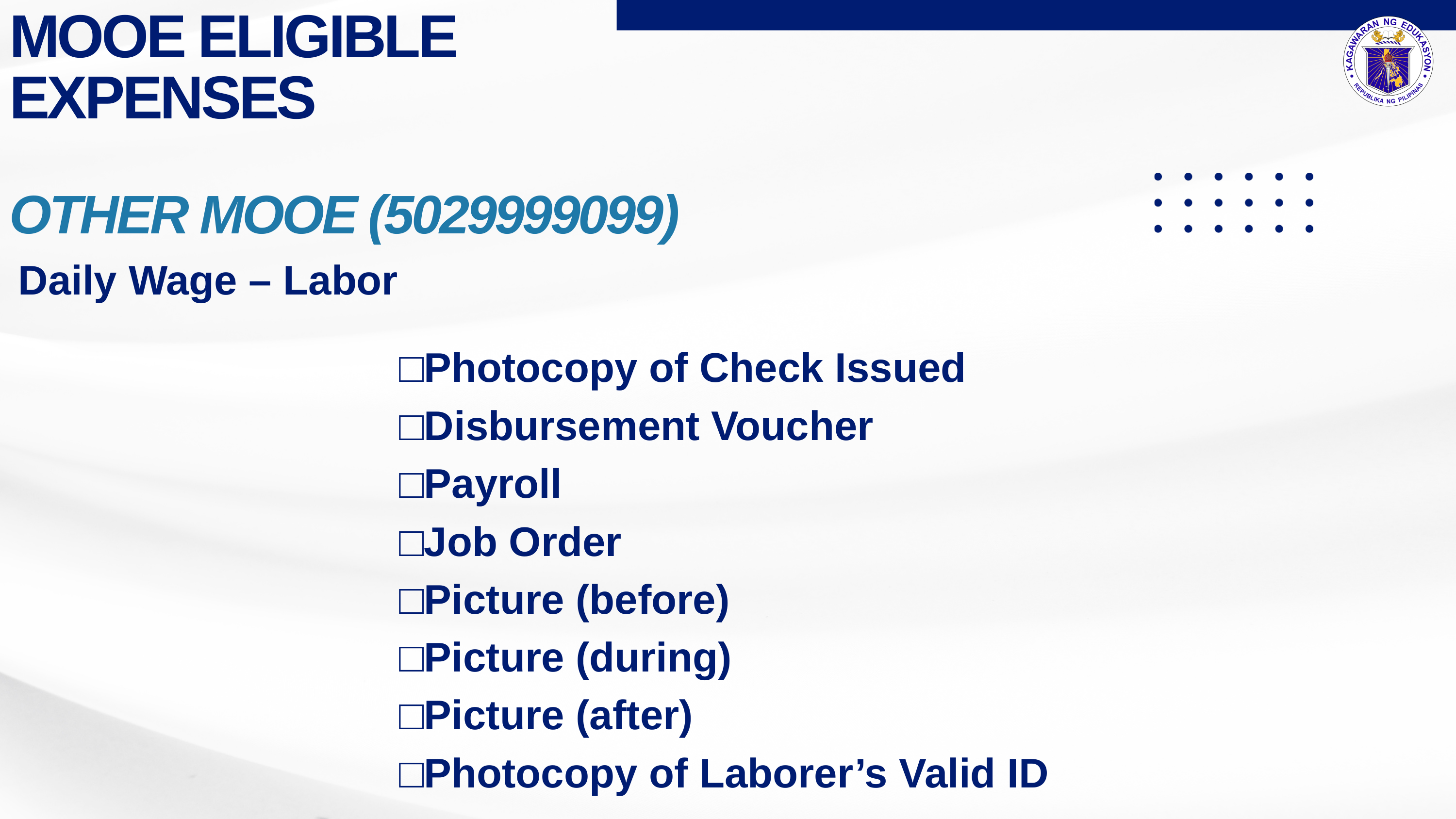

MOOE ELIGIBLE EXPENSES

OTHER MOOE (5029999099)

Daily Wage – Labor

□Photocopy of Check Issued
□Disbursement Voucher
□Payroll
□Job Order
□Picture (before)
□Picture (during)
□Picture (after)
□Photocopy of Laborer’s Valid ID